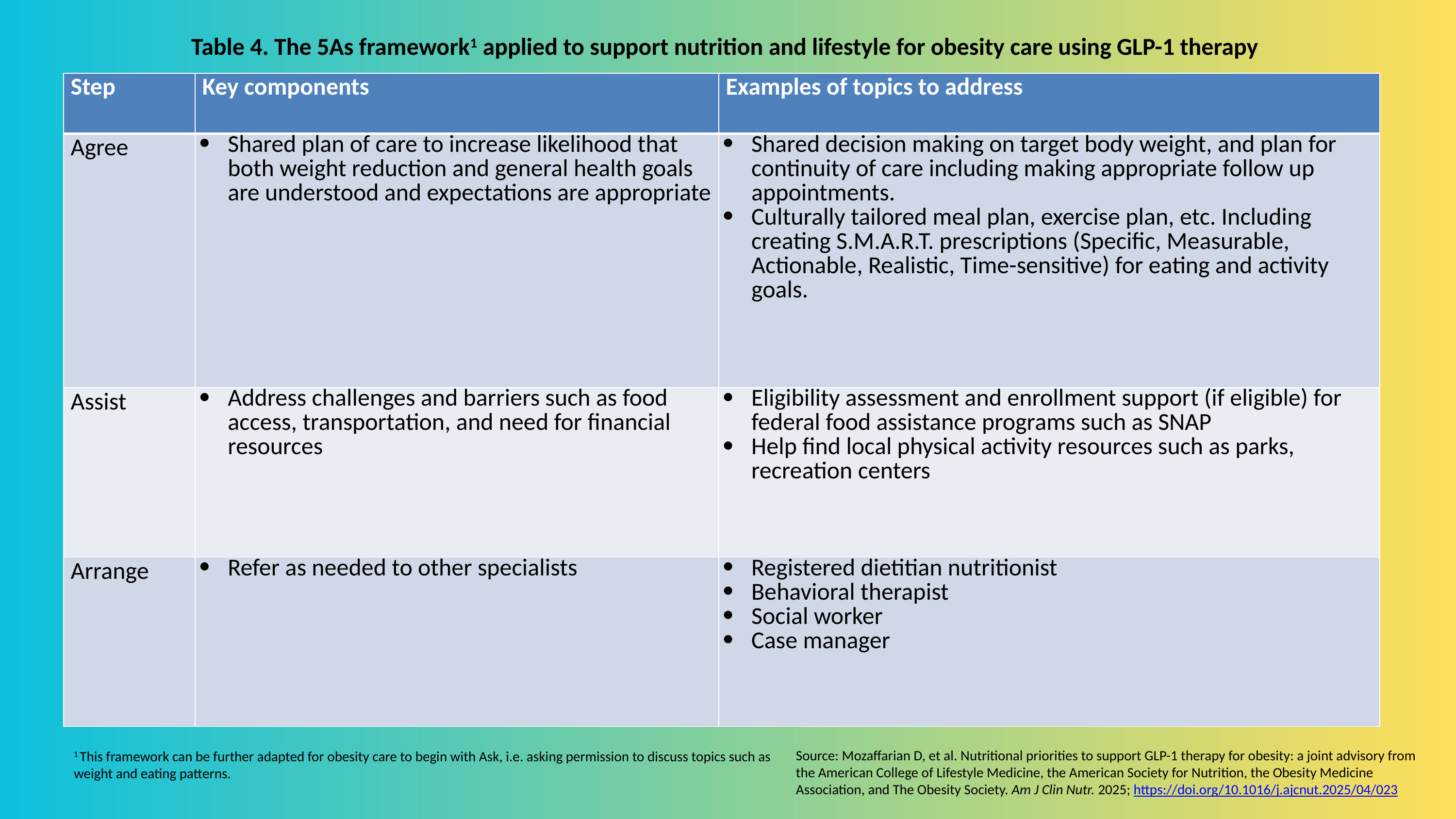

Table 4. The 5As framework1 applied to support nutrition and lifestyle for obesity care using GLP-1 therapy

| Step | Key components | Examples of topics to address |
| --- | --- | --- |
| Agree | Shared plan of care to increase likelihood that both weight reduction and general health goals are understood and expectations are appropriate | Shared decision making on target body weight, and plan for continuity of care including making appropriate follow up appointments. Culturally tailored meal plan, exercise plan, etc. Including creating S.M.A.R.T. prescriptions (Specific, Measurable, Actionable, Realistic, Time-sensitive) for eating and activity goals. |
| Assist | Address challenges and barriers such as food access, transportation, and need for financial resources | Eligibility assessment and enrollment support (if eligible) for federal food assistance programs such as SNAP Help find local physical activity resources such as parks, recreation centers |
| Arrange | Refer as needed to other specialists | Registered dietitian nutritionist Behavioral therapist Social worker Case manager |
Source: Mozaffarian D, et al. Nutritional priorities to support GLP-1 therapy for obesity: a joint advisory from the American College of Lifestyle Medicine, the American Society for Nutrition, the Obesity Medicine Association, and The Obesity Society. Am J Clin Nutr. 2025; https://doi.org/10.1016/j.ajcnut.2025/04/023
1 This framework can be further adapted for obesity care to begin with Ask, i.e. asking permission to discuss topics such as weight and eating patterns.